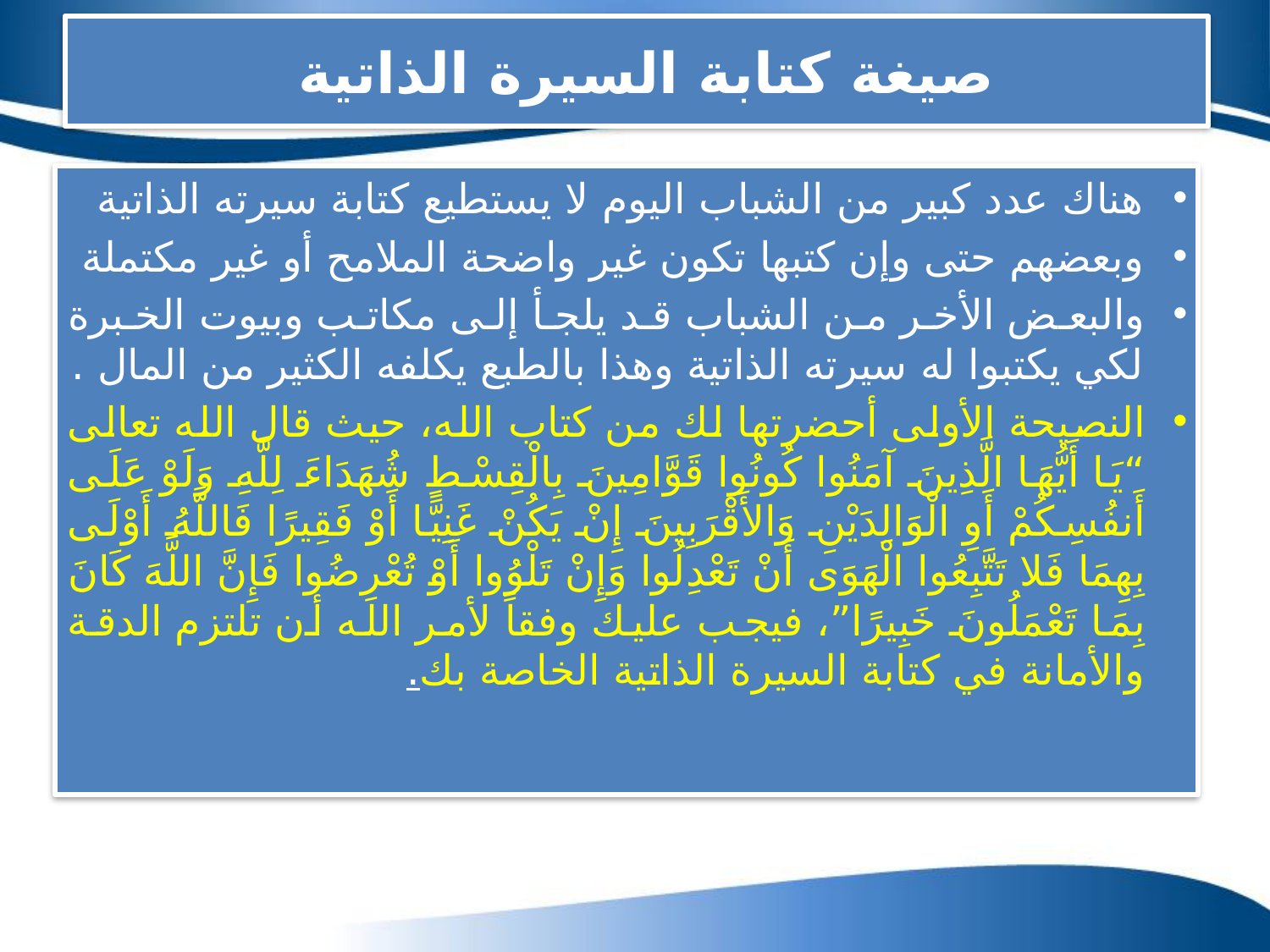

# صيغة كتابة السيرة الذاتية
هناك عدد كبير من الشباب اليوم لا يستطيع كتابة سيرته الذاتية
وبعضهم حتى وإن كتبها تكون غير واضحة الملامح أو غير مكتملة
والبعض الأخر من الشباب قد يلجأ إلى مكاتب وبيوت الخبرة لكي يكتبوا له سيرته الذاتية وهذا بالطبع يكلفه الكثير من المال .
النصيحة الأولى أحضرتها لك من كتاب الله، حيث قال الله تعالى “يَا أَيُّهَا الَّذِينَ آمَنُوا كُونُوا قَوَّامِينَ بِالْقِسْطِ شُهَدَاءَ لِلَّهِ وَلَوْ عَلَى أَنفُسِكُمْ أَوِ الْوَالِدَيْنِ وَالأَقْرَبِينَ إِنْ يَكُنْ غَنِيًّا أَوْ فَقِيرًا فَاللَّهُ أَوْلَى بِهِمَا فَلا تَتَّبِعُوا الْهَوَى أَنْ تَعْدِلُوا وَإِنْ تَلْوُوا أَوْ تُعْرِضُوا فَإِنَّ اللَّهَ كَانَ بِمَا تَعْمَلُونَ خَبِيرًا”، فيجب عليك وفقاً لأمر الله أن تلتزم الدقة والأمانة في كتابة السيرة الذاتية الخاصة بك.